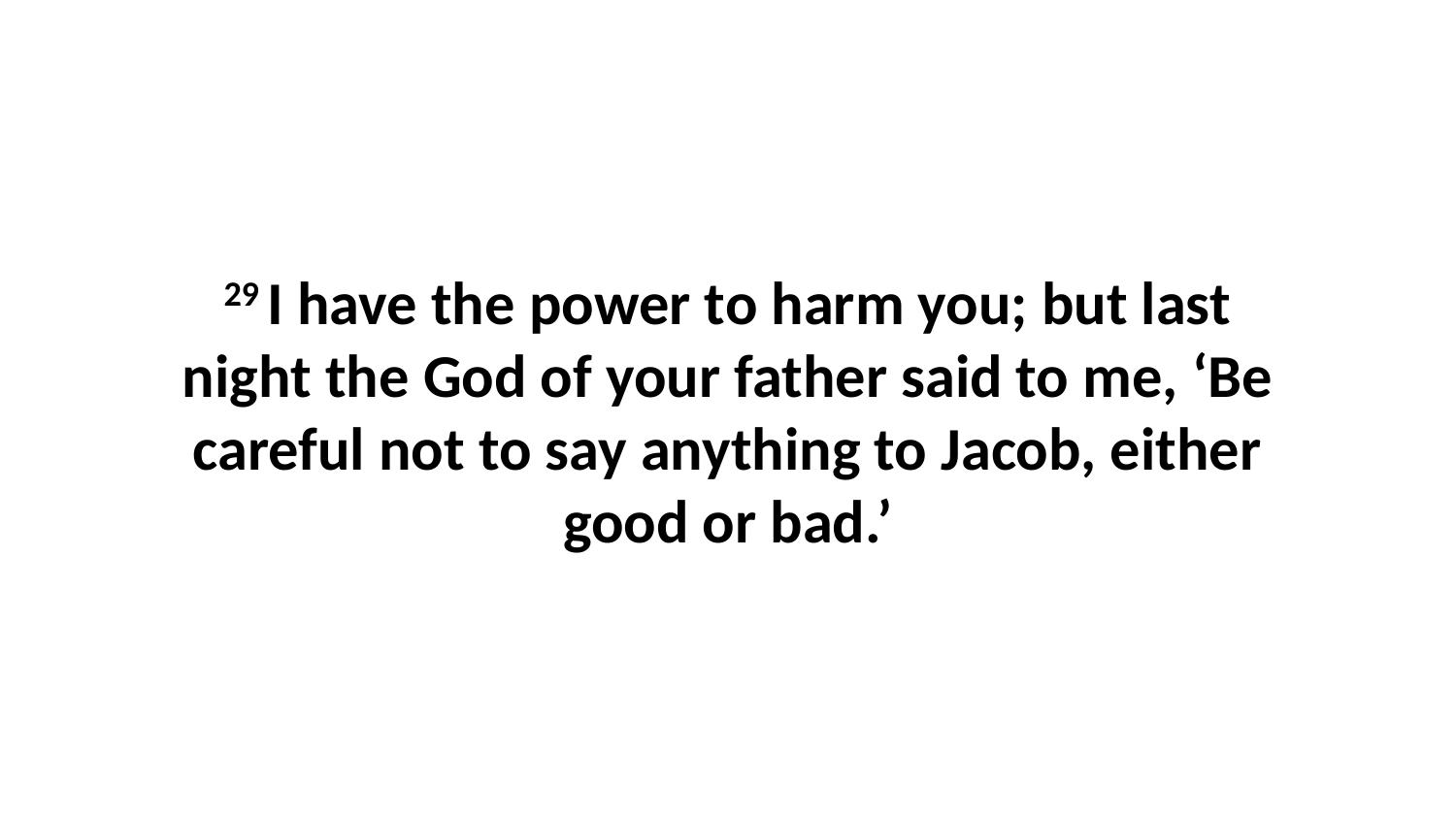

29 I have the power to harm you; but last night the God of your father said to me, ‘Be careful not to say anything to Jacob, either good or bad.’